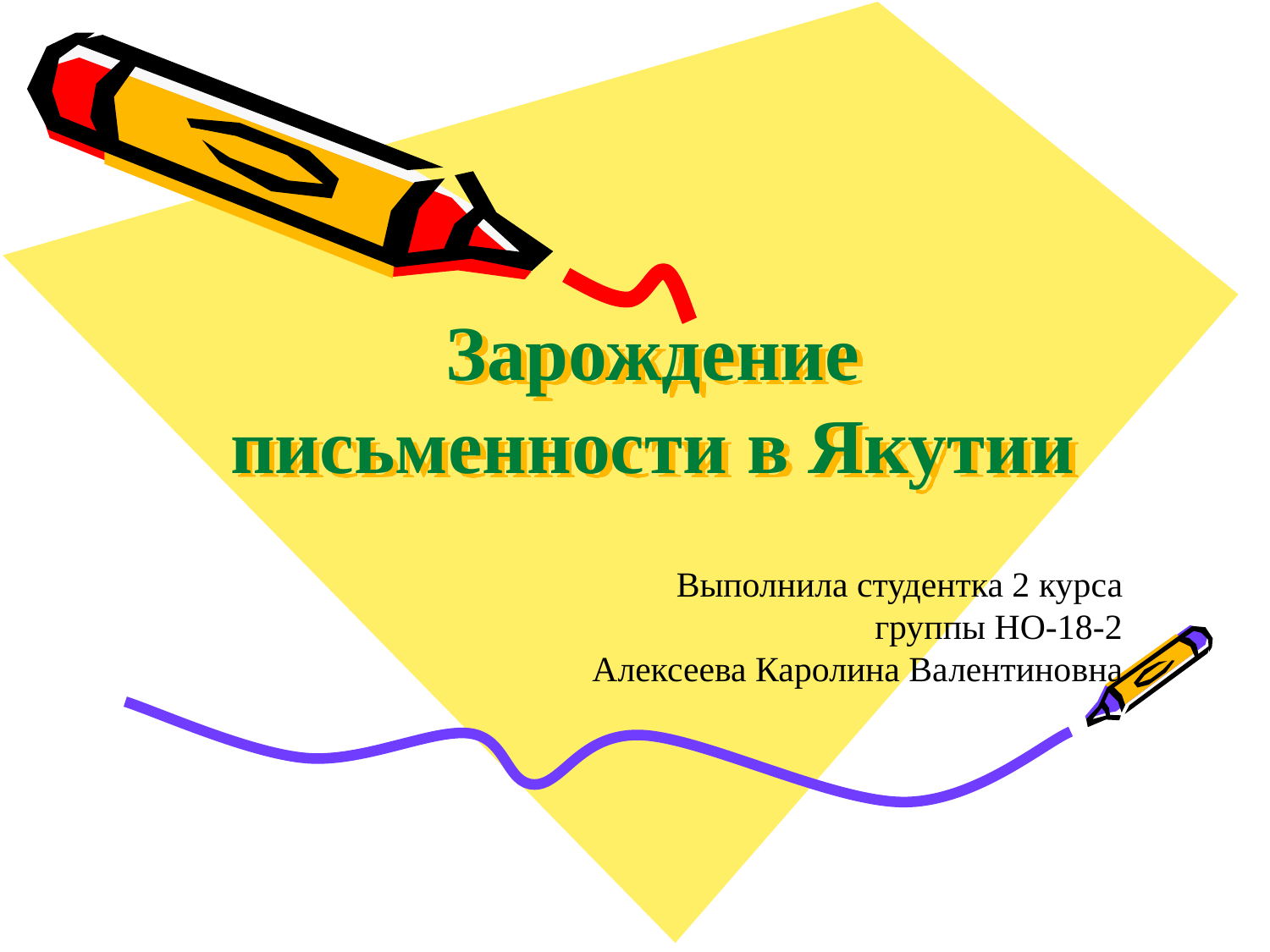

# Зарождение письменности в Якутии
Выполнила студентка 2 курса
группы НО-18-2
Алексеева Каролина Валентиновна